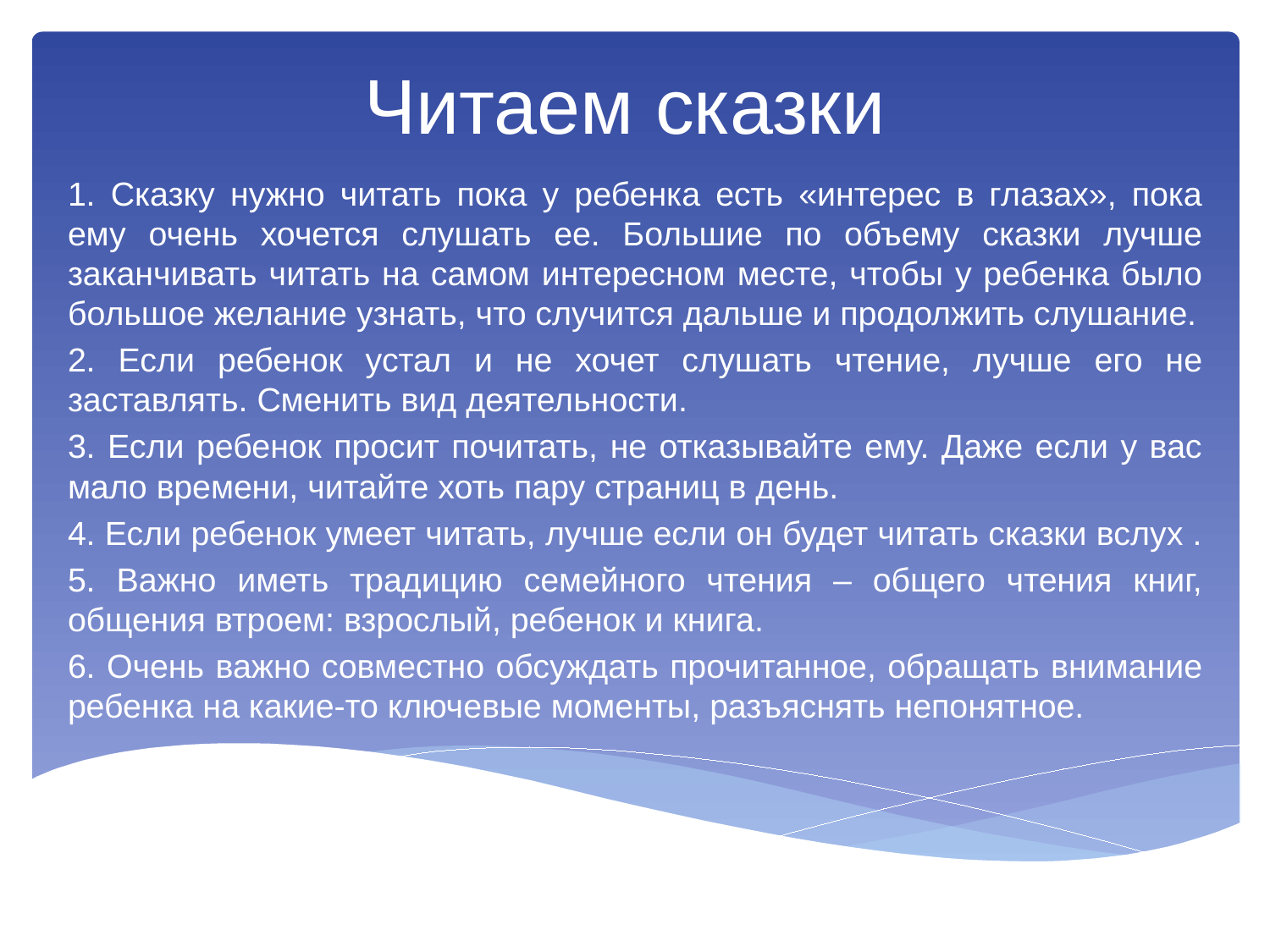

# Читаем сказки
1. Сказку нужно читать пока у ребенка есть «интерес в глазах», пока ему очень хочется слушать ее. Большие по объему сказки лучше заканчивать читать на самом интересном месте, чтобы у ребенка было большое желание узнать, что случится дальше и продолжить слушание.
2. Если ребенок устал и не хочет слушать чтение, лучше его не заставлять. Сменить вид деятельности.
3. Если ребенок просит почитать, не отказывайте ему. Даже если у вас мало времени, читайте хоть пару страниц в день.
4. Если ребенок умеет читать, лучше если он будет читать сказки вслух .
5. Важно иметь традицию семейного чтения – общего чтения книг, общения втроем: взрослый, ребенок и книга.
6. Очень важно совместно обсуждать прочитанное, обращать внимание ребенка на какие-то ключевые моменты, разъяснять непонятное.